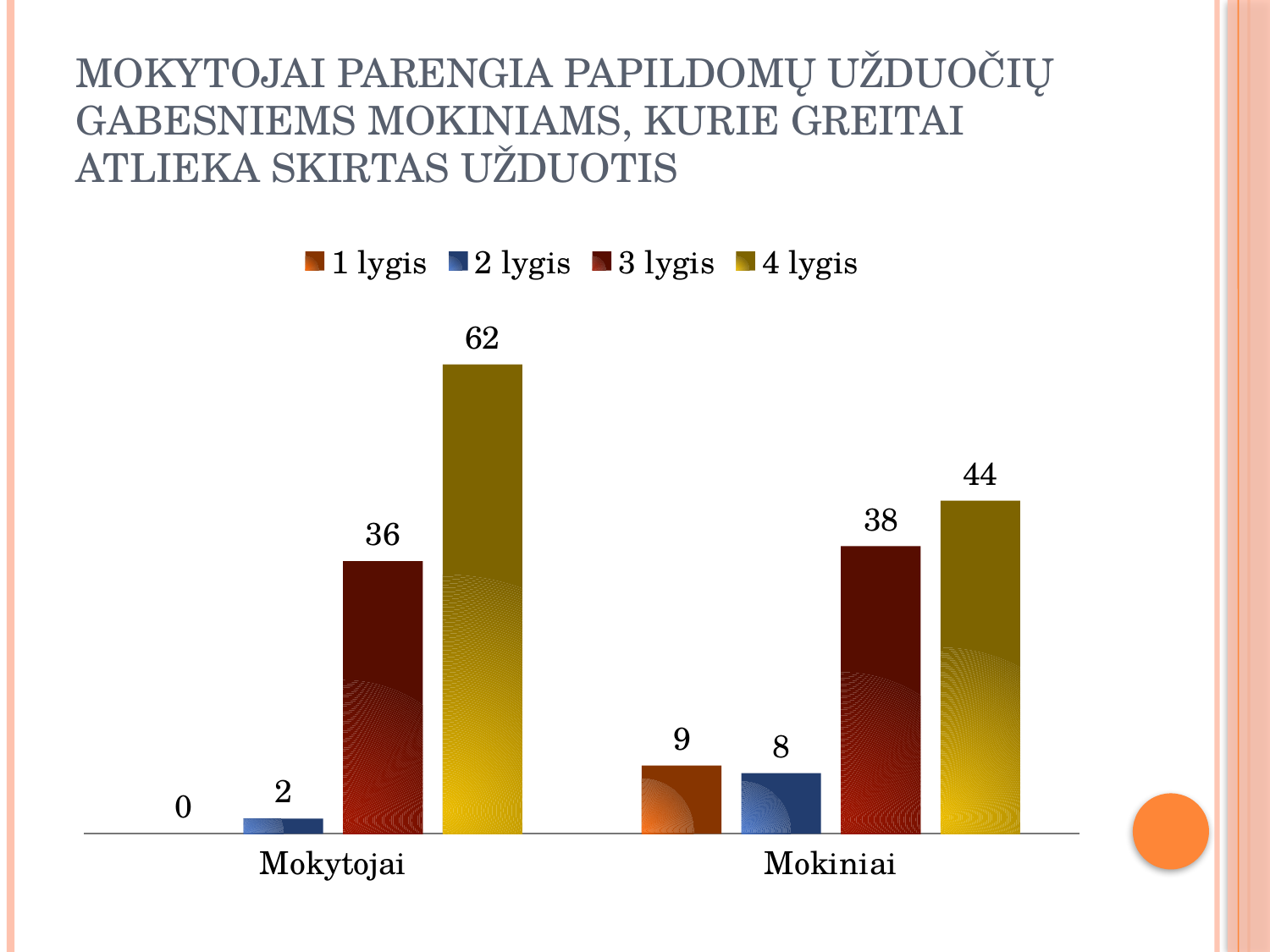

# Mokytojai parengia papildomų užduočių gabesniems mokiniams, kurie greitai atlieka skirtas užduotis

### Chart

| Category | 1 lygis | 2 lygis | 3 lygis | 4 lygis |
|---|---|---|---|---|
| Mokytojai | 0.0 | 2.0 | 36.0 | 62.0 |
| Mokiniai | 9.0 | 8.0 | 38.0 | 44.0 |